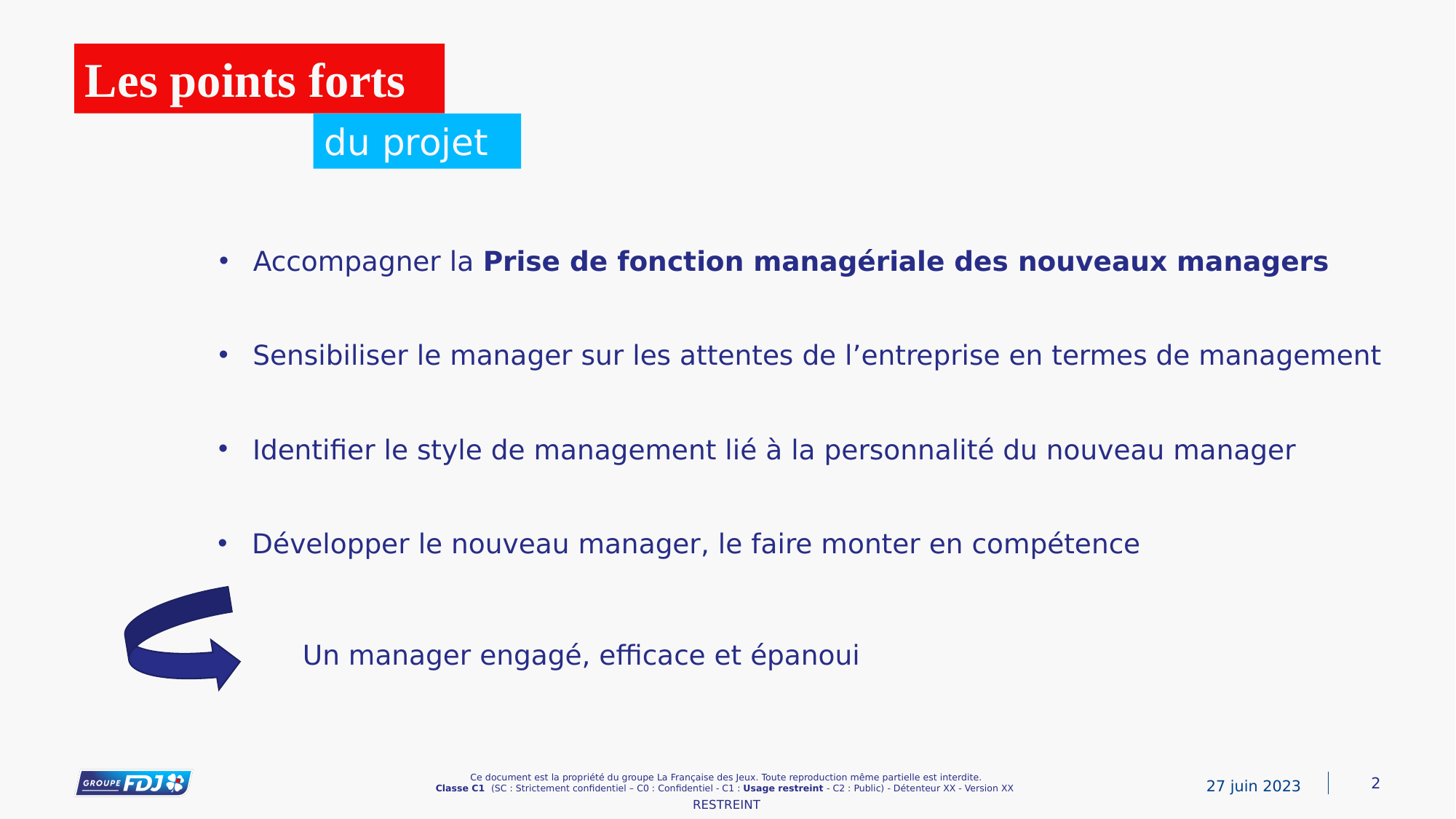

# Les points forts
du projet
Accompagner la Prise de fonction managériale des nouveaux managers
Sensibiliser le manager sur les attentes de l’entreprise en termes de management
Identifier le style de management lié à la personnalité du nouveau manager
Développer le nouveau manager, le faire monter en compétence

Un manager engagé, efficace et épanoui
2
27 juin 2023